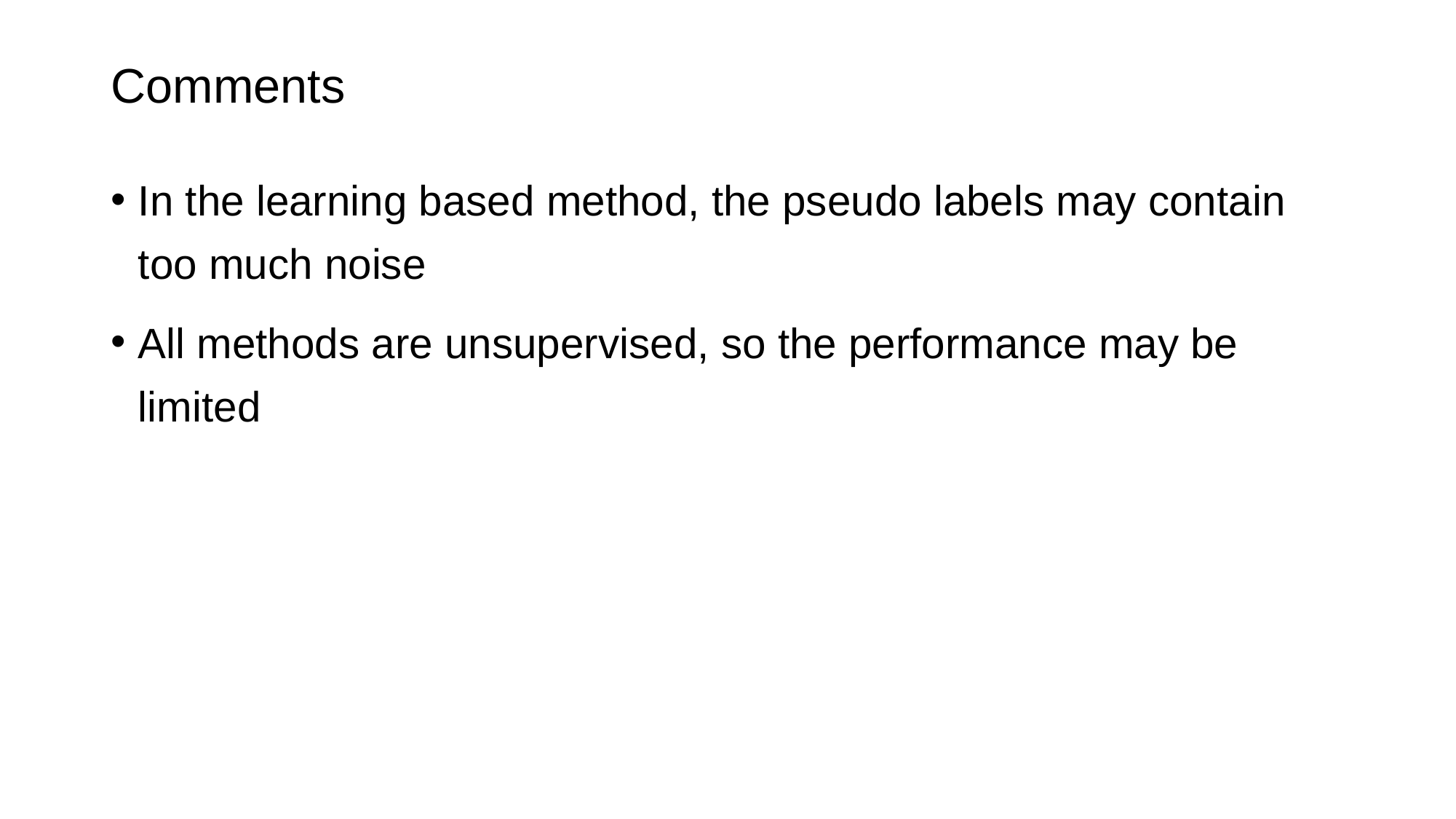

# Comments
In the learning based method, the pseudo labels may contain too much noise
All methods are unsupervised, so the performance may be limited